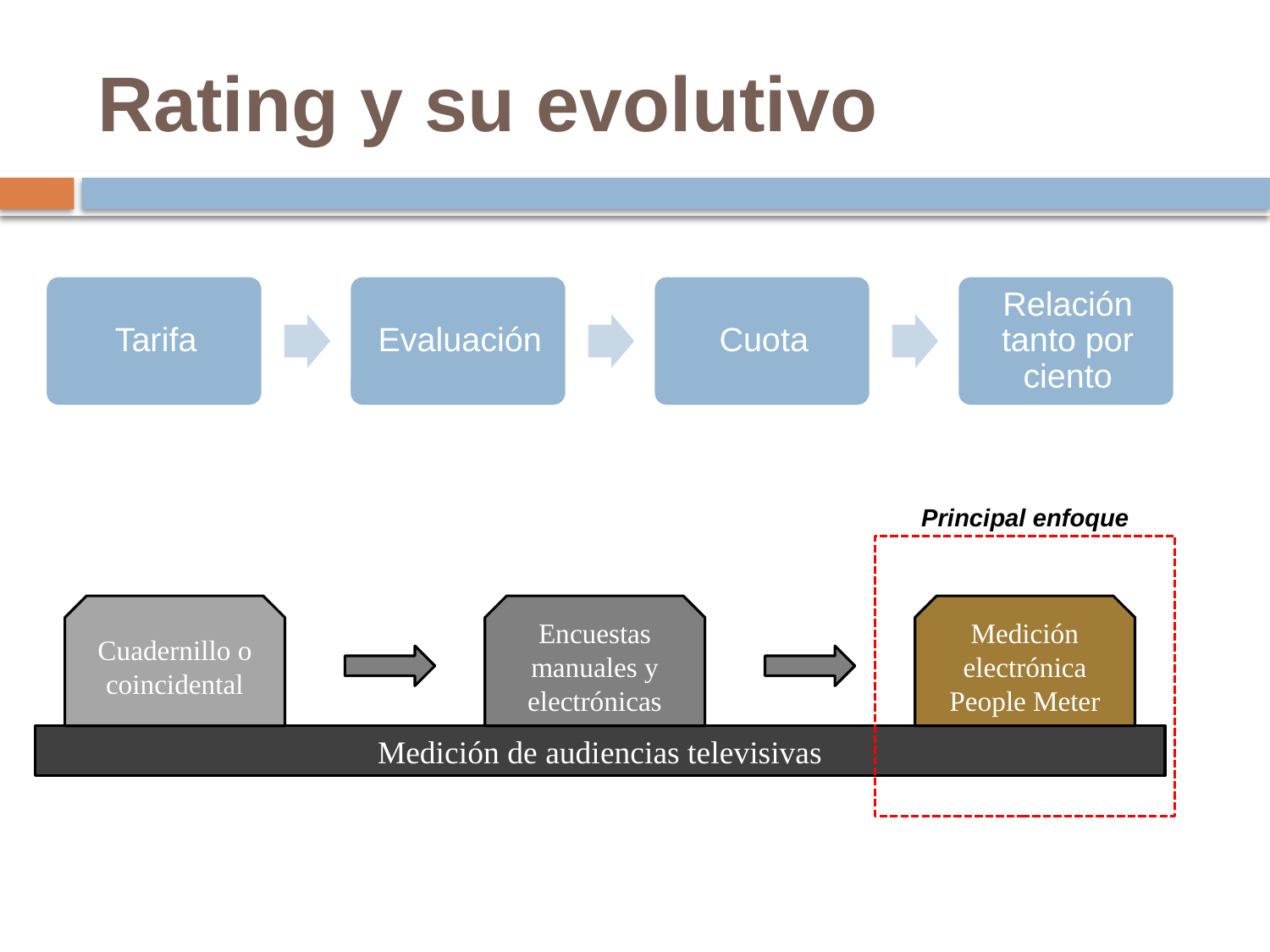

# Rating y su evolutivo
Tarifa

Evaluación

Cuota

Relación tanto por ciento
Principal enfoque

Cuadernillo o coincidental
Encuestas manuales y electrónicas
Medición electrónica People Meter

Medición de audiencias televisivas